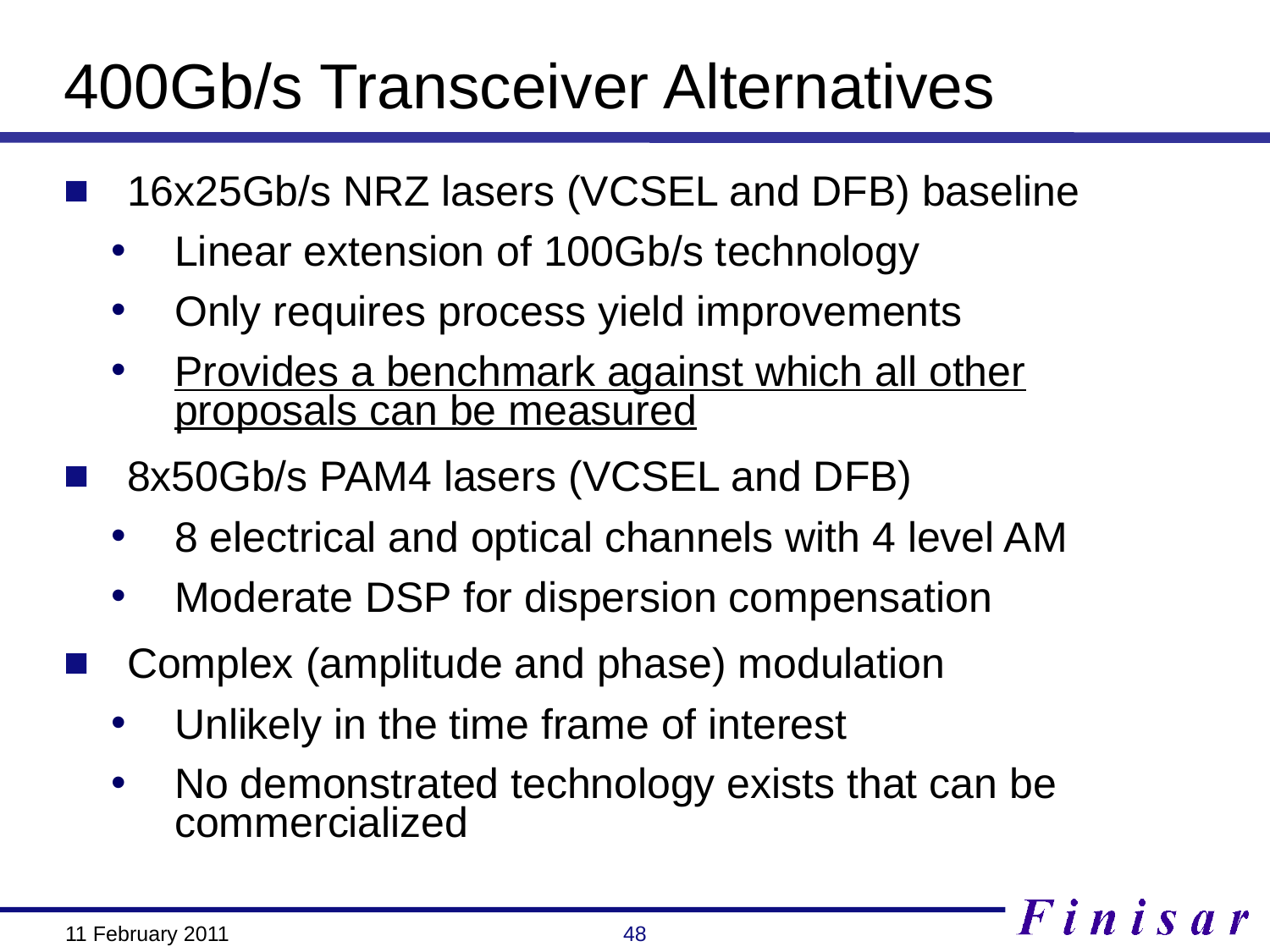

400Gb/s Transceiver Alternatives
16x25Gb/s NRZ lasers (VCSEL and DFB) baseline
Linear extension of 100Gb/s technology
Only requires process yield improvements
Provides a benchmark against which all other proposals can be measured
8x50Gb/s PAM4 lasers (VCSEL and DFB)
8 electrical and optical channels with 4 level AM
Moderate DSP for dispersion compensation
Complex (amplitude and phase) modulation
Unlikely in the time frame of interest
No demonstrated technology exists that can be commercialized

48